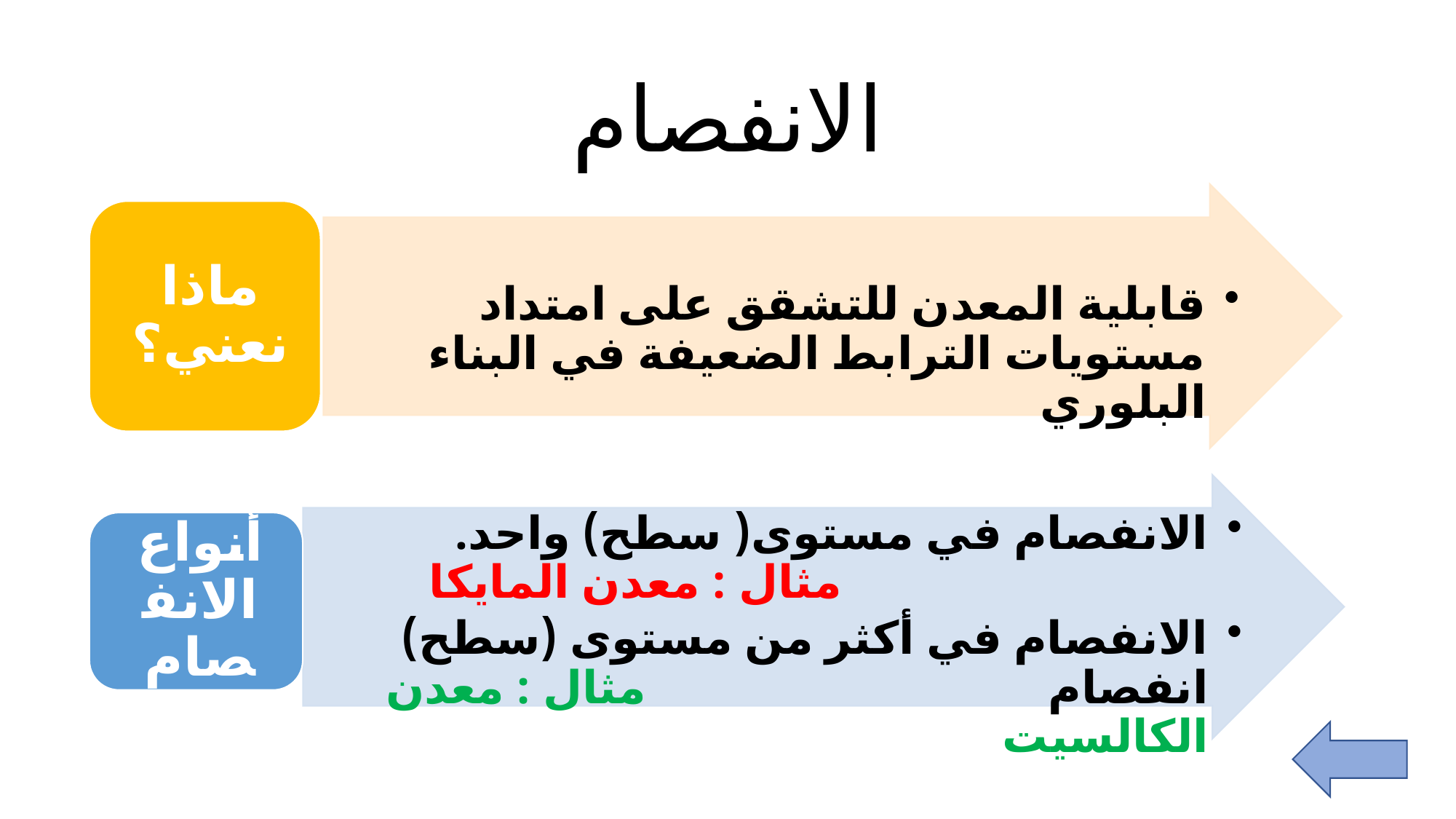

# الانفصام

قابلية المعدن للتشقق على امتداد مستويات الترابط الضعيفة في البناء البلوري
ماذا نعني؟
الانفصام في مستوى( سطح) واحد.                                            مثال : معدن المايكا
الانفصام في أكثر من مستوى (سطح) انفصام                                  مثال : معدن الكالسيت

أنواع الانفصام